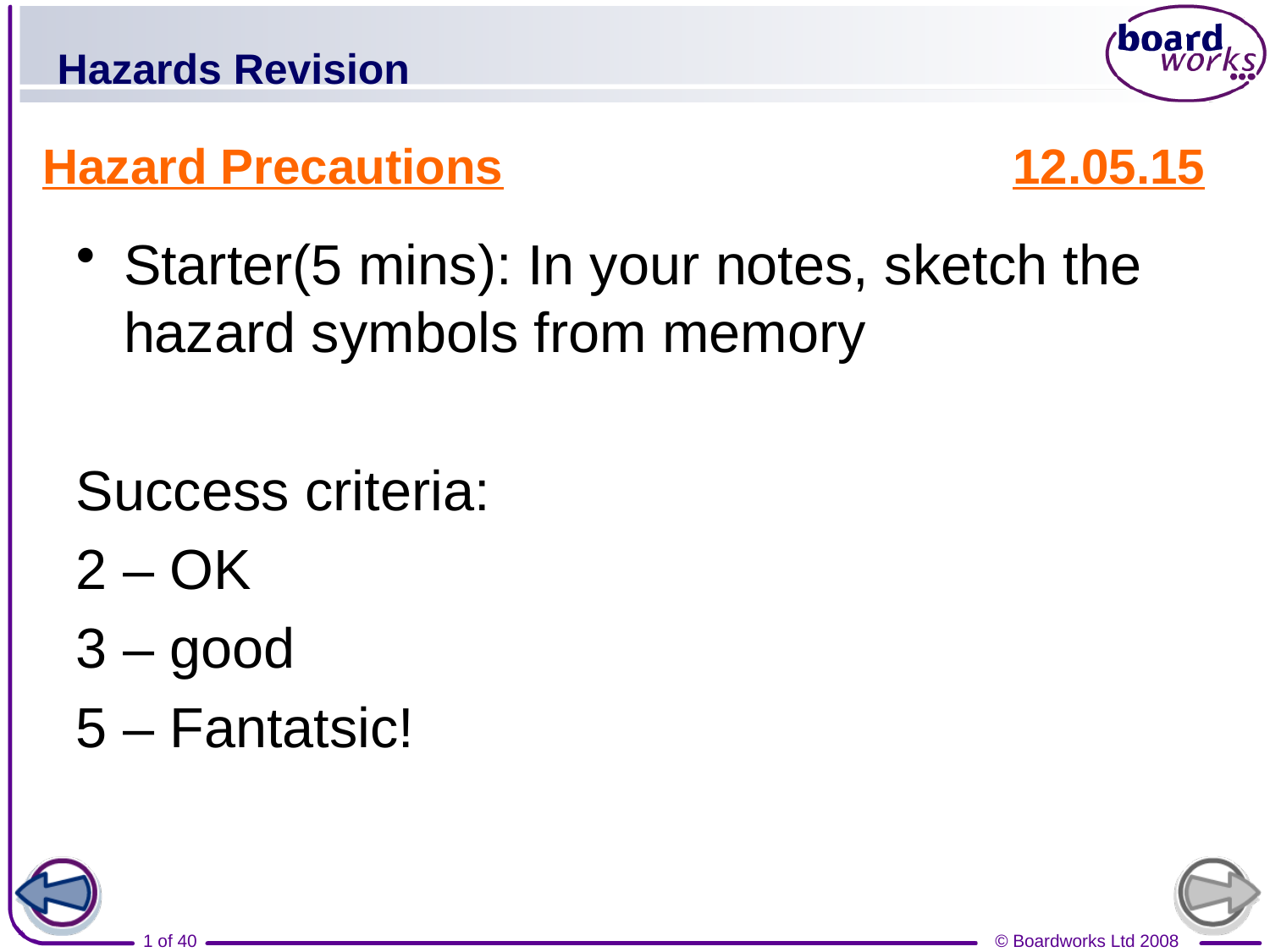

Hazards Revision
# Hazard Precautions                                     12.05.15
Starter(5 mins): In your notes, sketch the hazard symbols from memory

Success criteria:
2 – OK
3 – good
5 – Fantatsic!